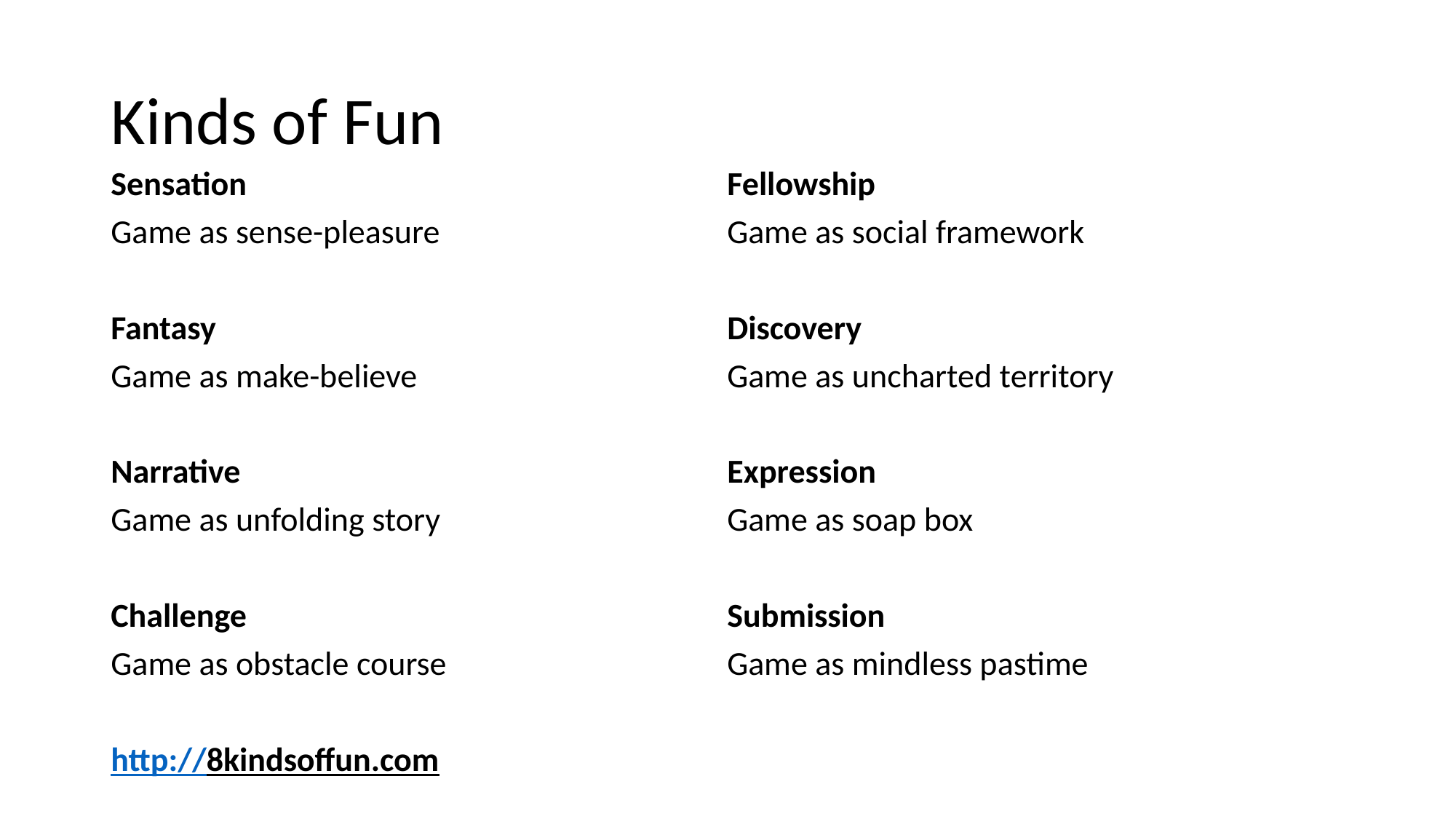

# Kinds of Fun
Sensation
Game as sense-pleasure

Fantasy
Game as make-believe

Narrative
Game as unfolding story

Challenge
Game as obstacle course

http://8kindsoffun.com
Fellowship
Game as social framework

Discovery
Game as uncharted territory

Expression
Game as soap box

Submission
Game as mindless pastime